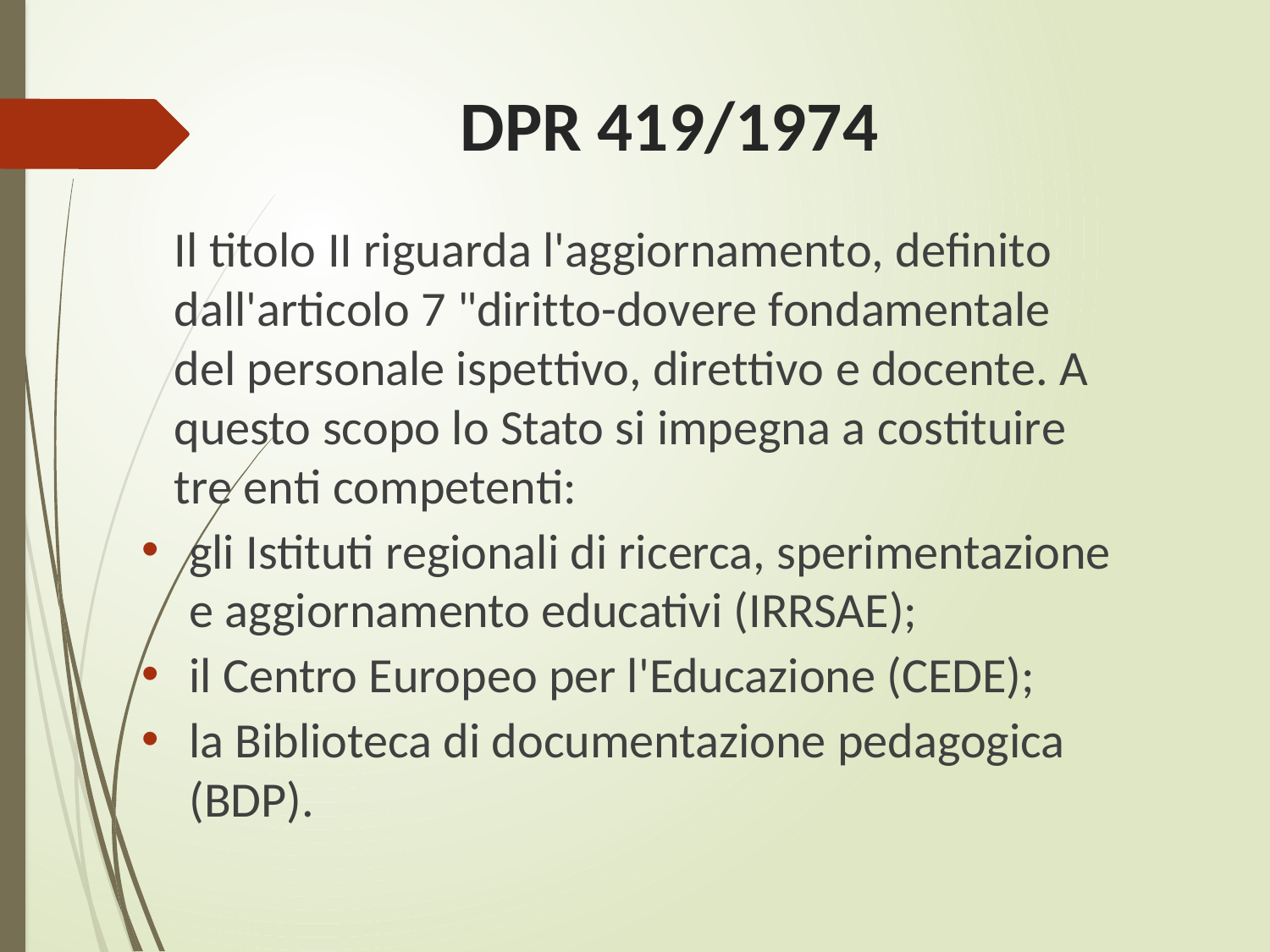

# DPR 419/1974
Il titolo II riguarda l'aggiornamento, definito dall'articolo 7 "diritto-dovere fondamentale del personale ispettivo, direttivo e docente. A questo scopo lo Stato si impegna a costituire tre enti competenti:
gli Istituti regionali di ricerca, sperimentazione e aggiornamento educativi (IRRSAE);
il Centro Europeo per l'Educazione (CEDE);
la Biblioteca di documentazione pedagogica (BDP).